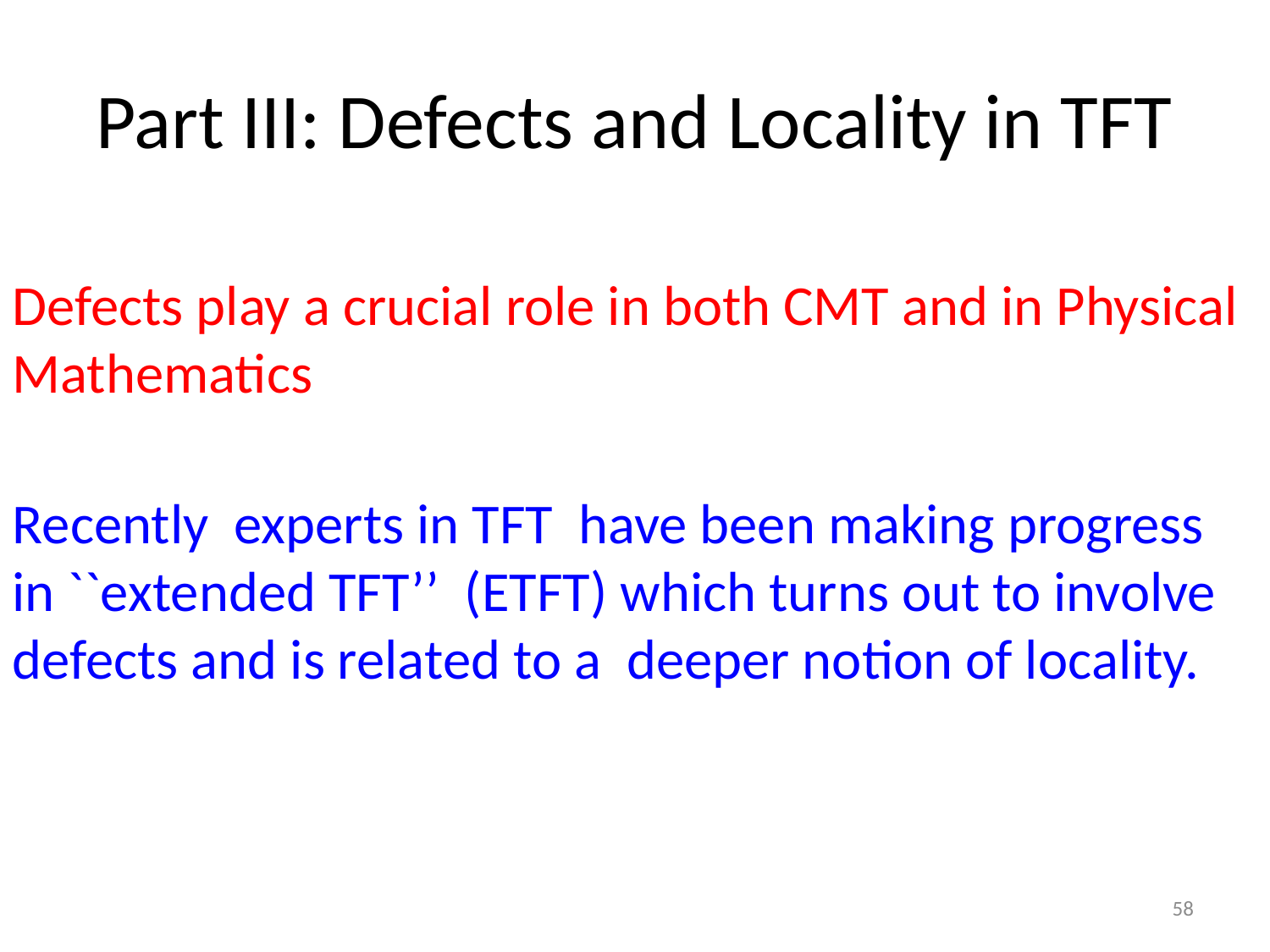

# Part III: Defects and Locality in TFT
Defects play a crucial role in both CMT and in Physical Mathematics
Recently  experts in TFT  have been making progress in ``extended TFT’’  (ETFT) which turns out to involve  defects and is related to a  deeper notion of locality.
58